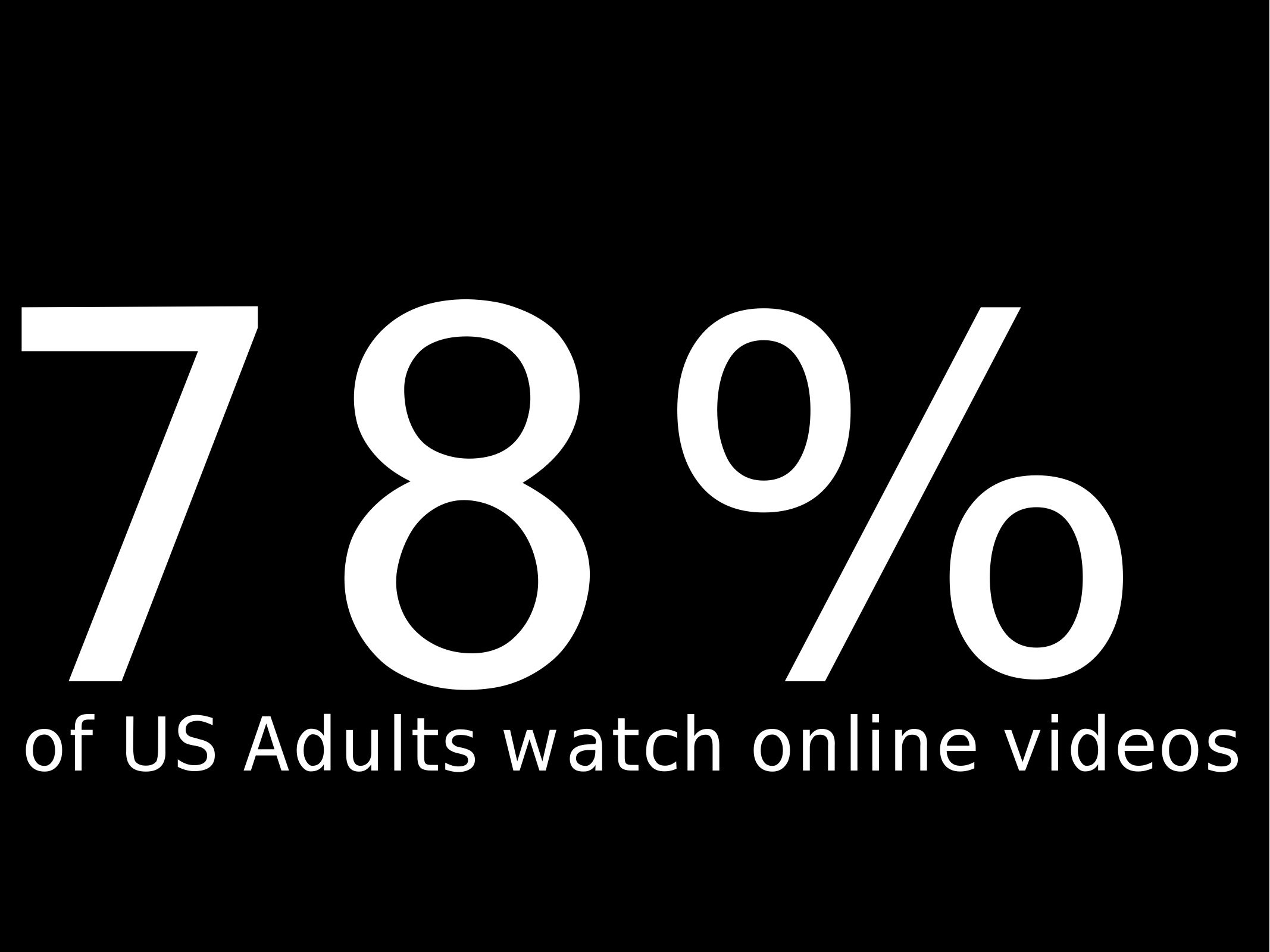

78%
of US Adults watch online videos